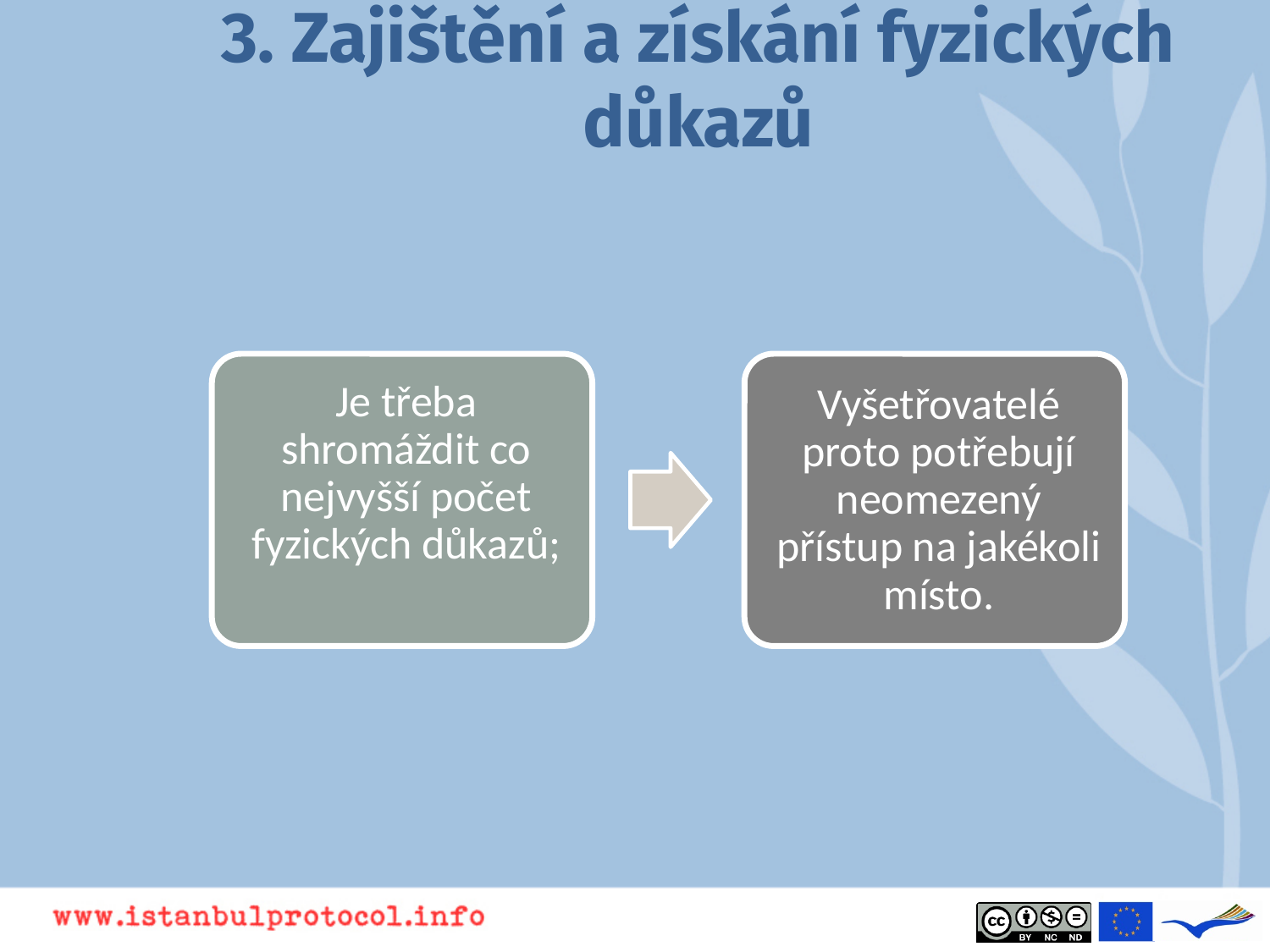

3. Zajištění a získání fyzických důkazů
Je třeba shromáždit co nejvyšší počet fyzických důkazů;

Vyšetřovatelé proto potřebují neomezený přístup na jakékoli místo.